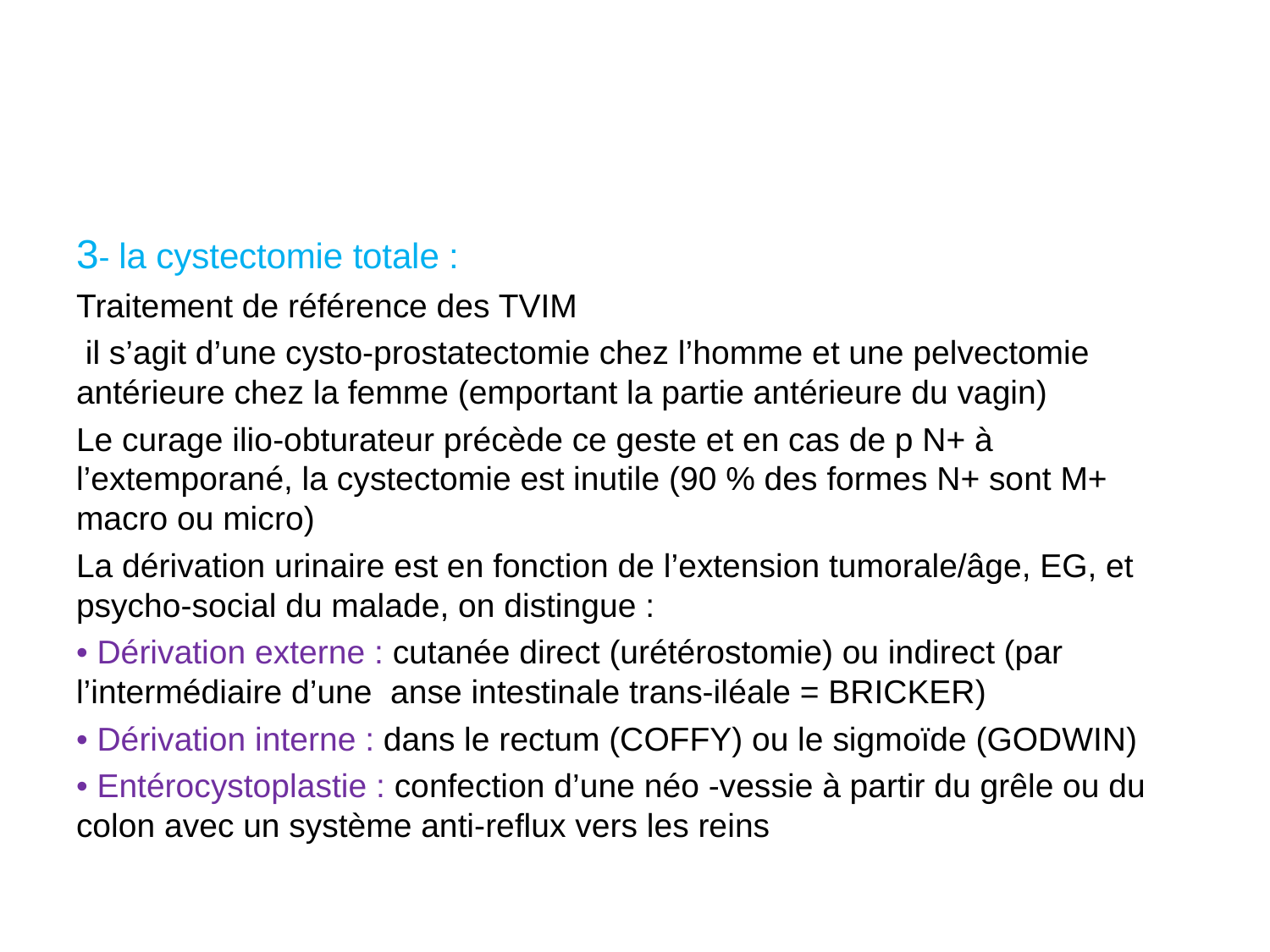

#
3- la cystectomie totale :
Traitement de référence des TVIM
 il s’agit d’une cysto-prostatectomie chez l’homme et une pelvectomie antérieure chez la femme (emportant la partie antérieure du vagin)
Le curage ilio-obturateur précède ce geste et en cas de p N+ à l’extemporané, la cystectomie est inutile (90 % des formes N+ sont M+ macro ou micro)
La dérivation urinaire est en fonction de l’extension tumorale/âge, EG, et psycho-social du malade, on distingue :
• Dérivation externe : cutanée direct (urétérostomie) ou indirect (par l’intermédiaire d’une  anse intestinale trans-iléale = BRICKER)
• Dérivation interne : dans le rectum (COFFY) ou le sigmoïde (GODWIN)
• Entérocystoplastie : confection d’une néo -vessie à partir du grêle ou du colon avec un système anti-reflux vers les reins